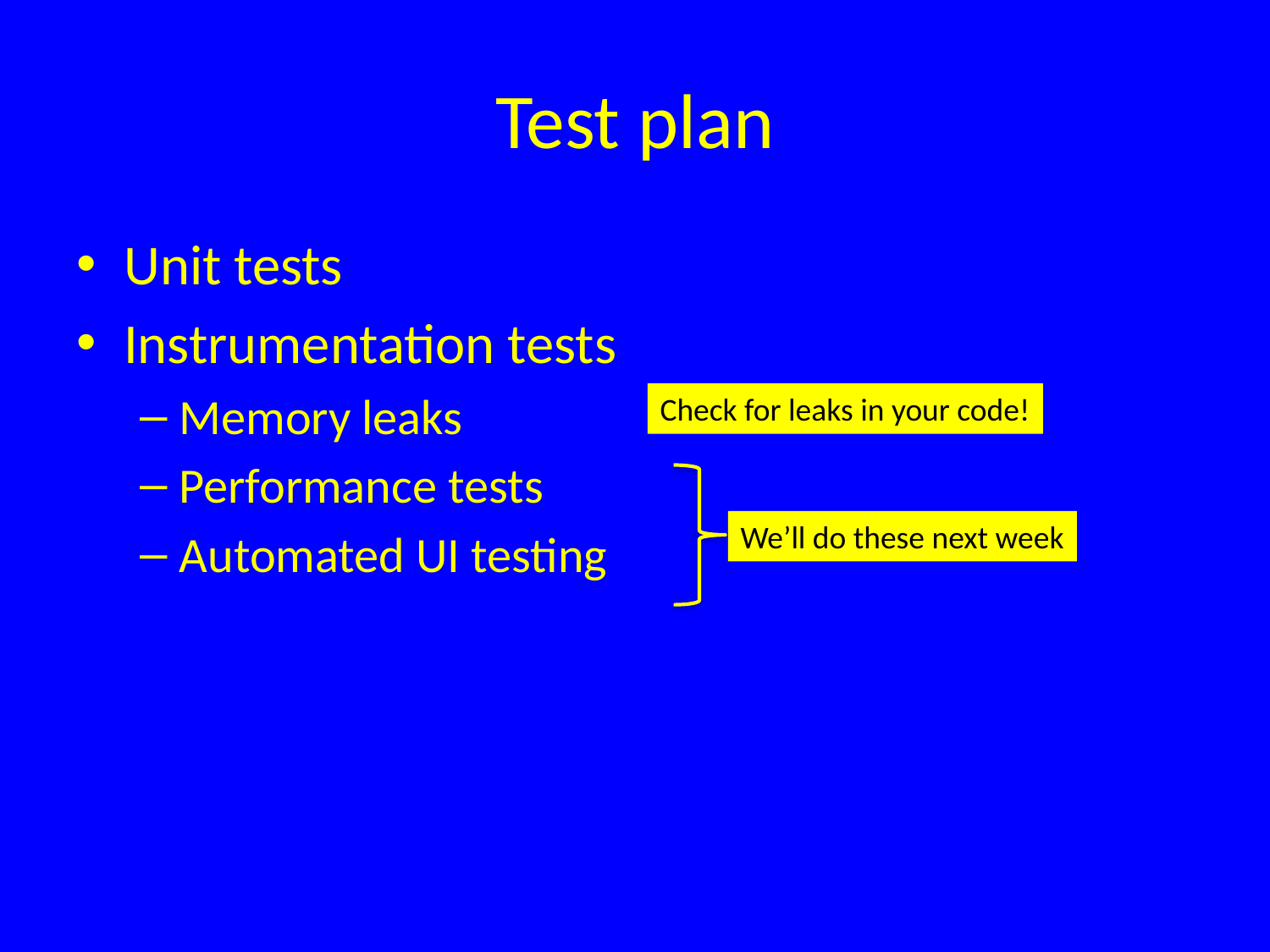

# Test plan
Unit tests
Instrumentation tests
Memory leaks
Performance tests
Automated UI testing
Check for leaks in your code!

We’ll do these next week